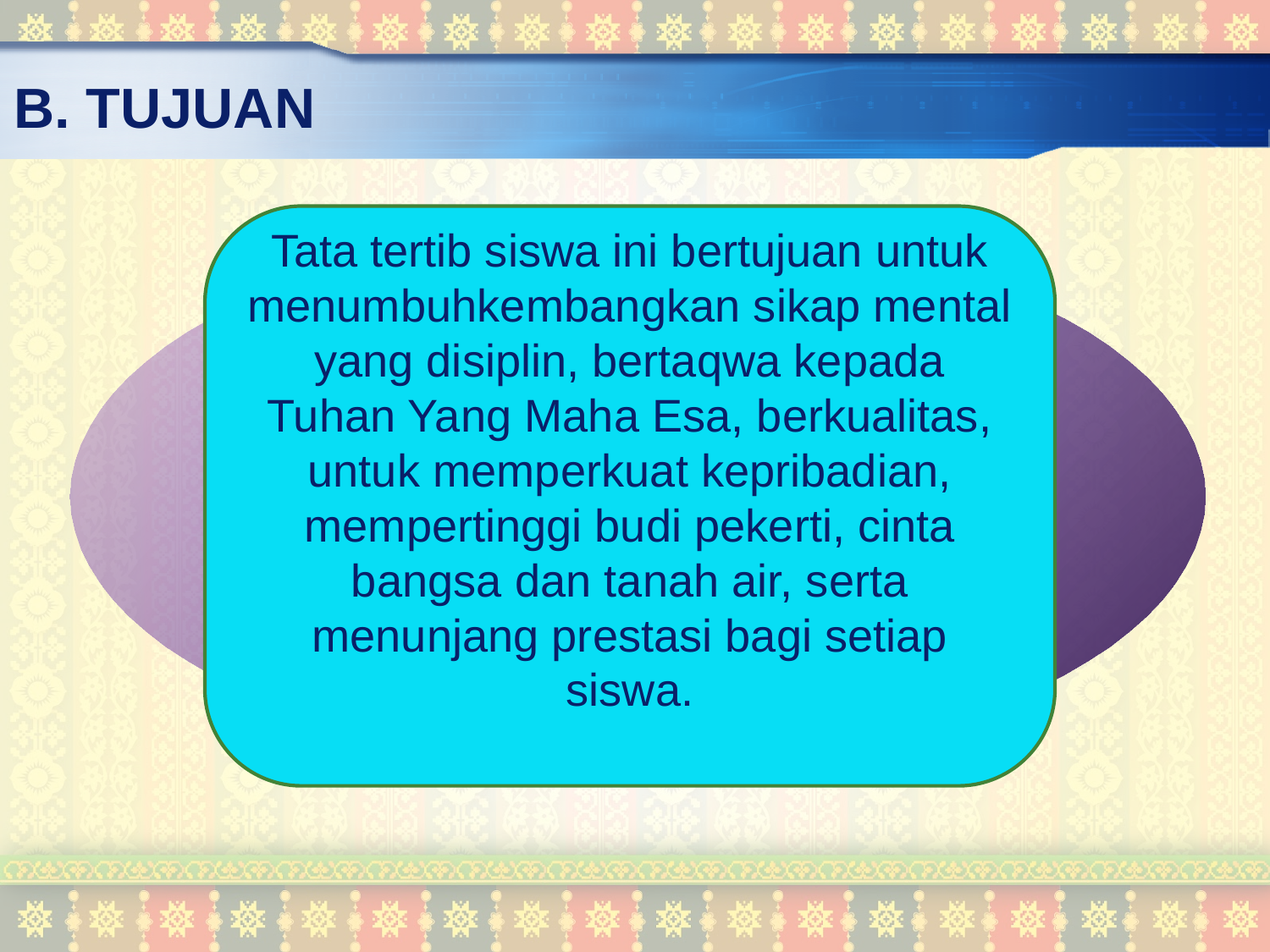

# B. TUJUAN
Tata tertib siswa ini bertujuan untuk menumbuhkembangkan sikap mental yang disiplin, bertaqwa kepada Tuhan Yang Maha Esa, berkualitas, untuk memperkuat kepribadian, mempertinggi budi pekerti, cinta bangsa dan tanah air, serta menunjang prestasi bagi setiap siswa.